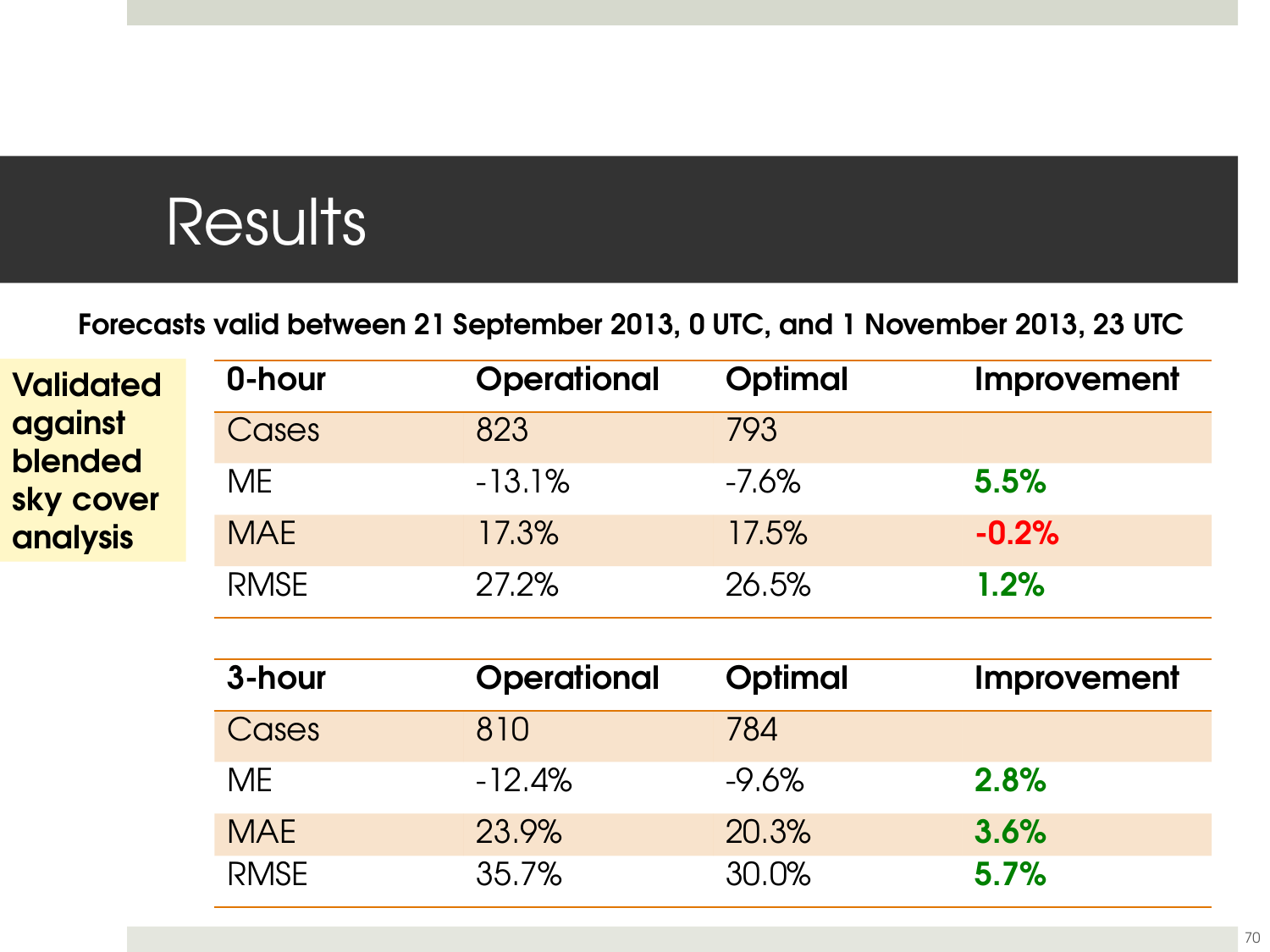

# Results
Forecasts valid between 21 September 2013, 0 UTC, and 1 November 2013, 23 UTC
Validated against blended sky cover analysis
| 0-hour | Operational | Optimal | Improvement |
| --- | --- | --- | --- |
| Cases | 823 | 793 |  |
| ME | -13.1% | -7.6% | 5.5% |
| MAE | 17.3% | 17.5% | -0.2% |
| RMSE | 27.2% | 26.5% | 1.2% |
| 3-hour | Operational | Optimal | Improvement |
| --- | --- | --- | --- |
| Cases | 810 | 784 |  |
| ME | -12.4% | -9.6% | 2.8% |
| MAE | 23.9% | 20.3% | 3.6% |
| RMSE | 35.7% | 30.0% | 5.7% |
70